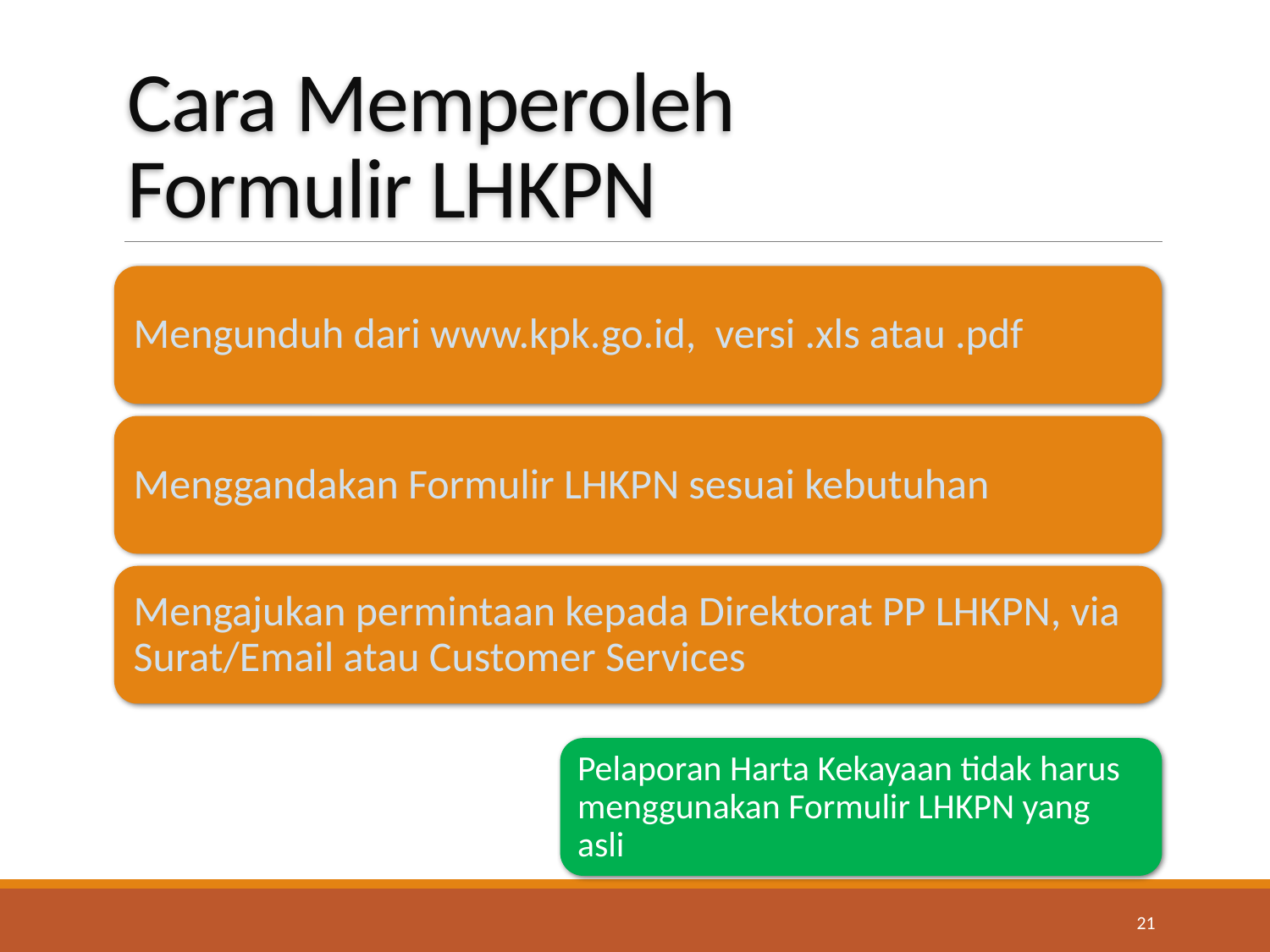

# Cara Memperoleh Formulir LHKPN
Mengunduh dari www.kpk.go.id,  versi .xls atau .pdf
Menggandakan Formulir LHKPN sesuai kebutuhan
Mengajukan permintaan kepada Direktorat PP LHKPN, via Surat/Email atau Customer Services
Pelaporan Harta Kekayaan tidak harus menggunakan Formulir LHKPN yang asli
21